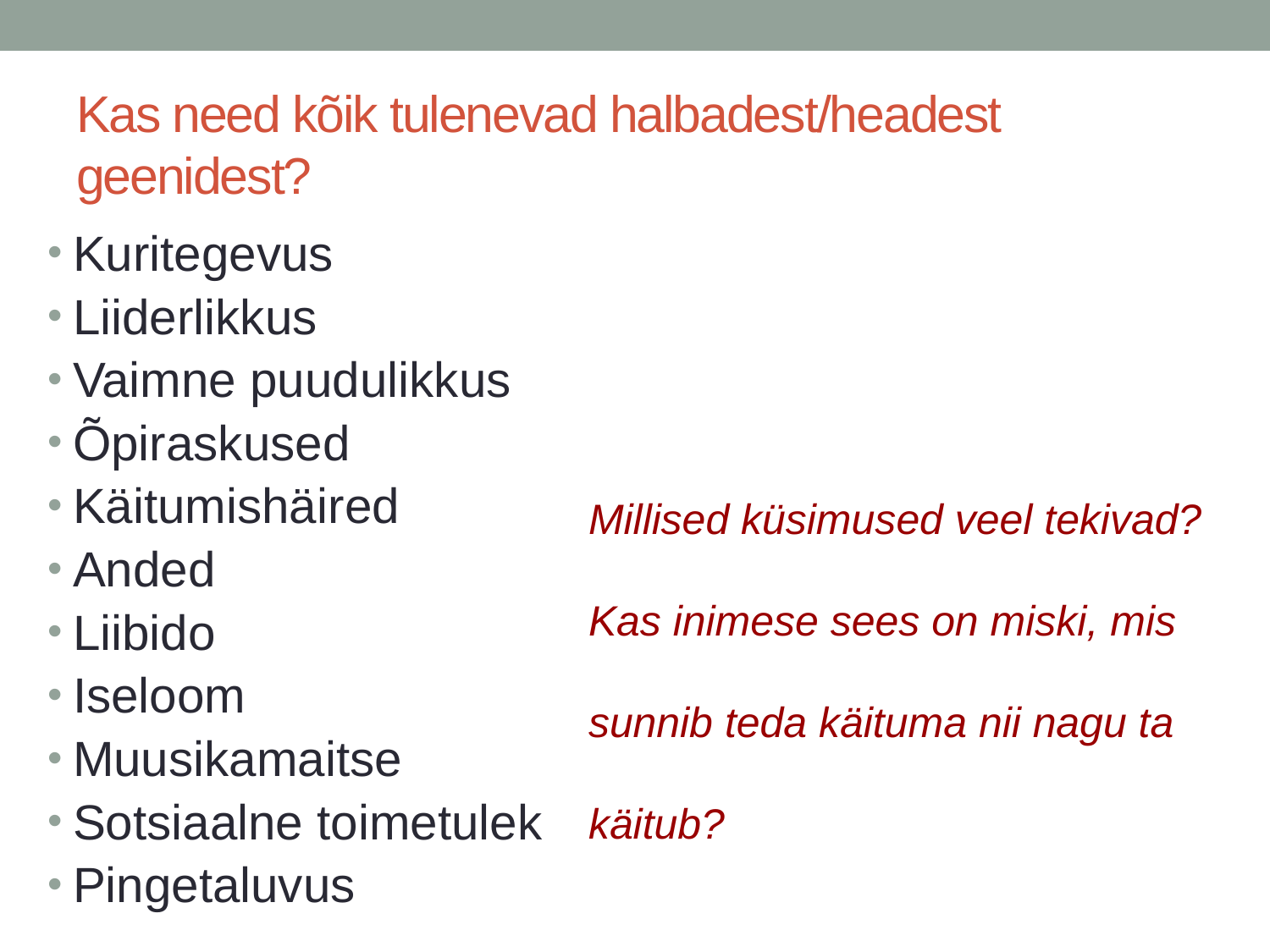

# Kas need kõik tulenevad halbadest/headest geenidest?
Kuritegevus
Liiderlikkus
Vaimne puudulikkus
Õpiraskused
Käitumishäired
Anded
Liibido
Iseloom
Muusikamaitse
Sotsiaalne toimetulek
Pingetaluvus
Millised küsimused veel tekivad?

Kas inimese sees on miski, mis

sunnib teda käituma nii nagu ta

käitub?